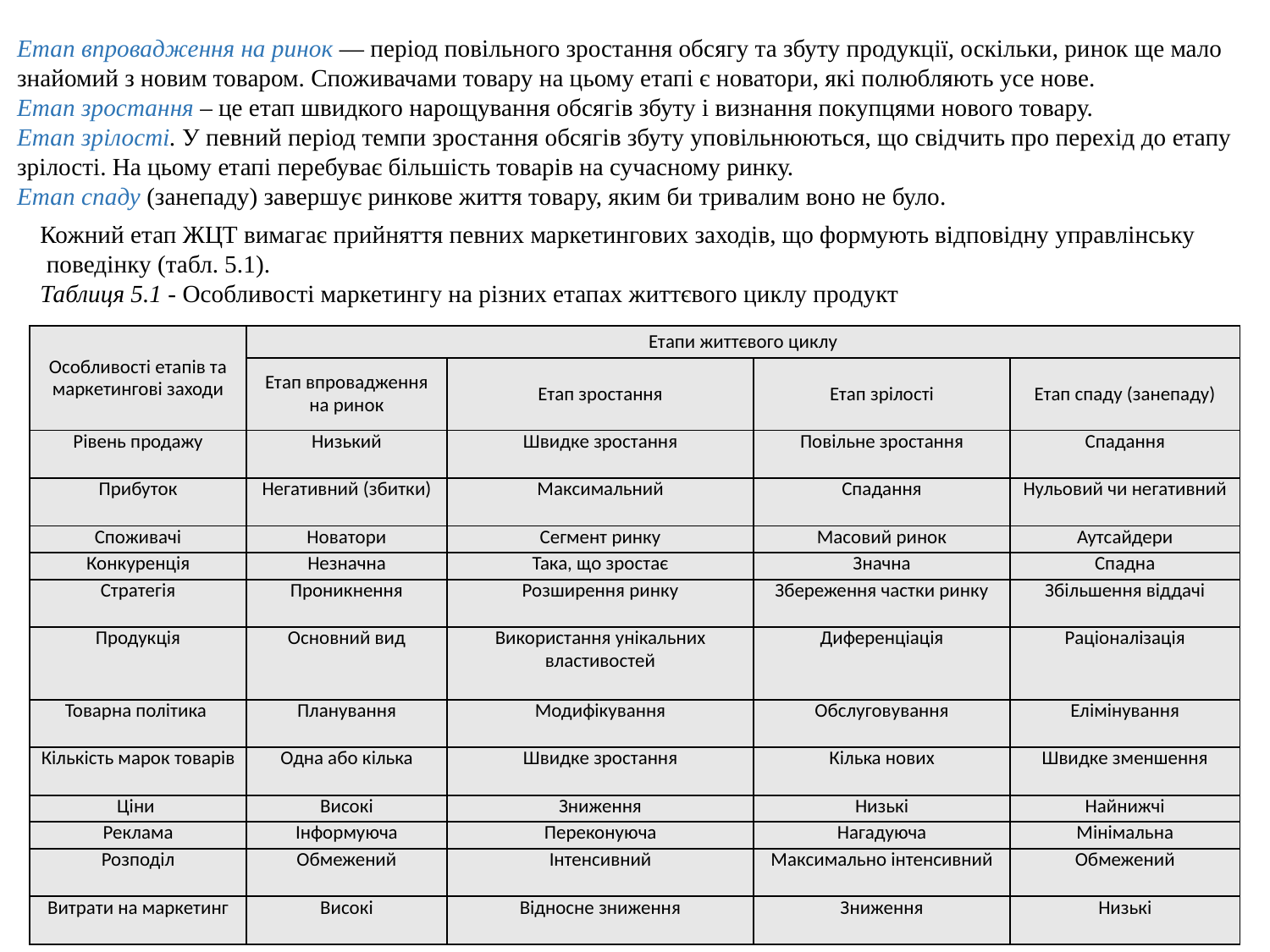

Етап впровадження на ринок — період повільного зростання обсягу та збуту продукції, оскільки, ринок ще мало знайомий з новим товаром. Споживачами товару на цьому етапі є новатори, які полюбляють усе нове.
Етап зростання – це етап швидкого нарощування обсягів збуту і визнання покупцями нового товару.
Етап зрілості. У певний період темпи зростання обсягів збуту уповільнюються, що свідчить про перехід до етапу зрілості. На цьому етапі перебуває більшість товарів на сучасному ринку.
Етап спаду (занепаду) завершує ринкове життя товару, яким би тривалим воно не було.
Кожний етап ЖЦТ вимагає прийняття певних маркетингових заходів, що формують відповідну управлінську
 поведінку (табл. 5.1).
Таблиця 5.1 - Особливості маркетингу на різних етапах життєвого циклу продукт

| Особливості етапів та маркетингові заходи | Етапи життєвого циклу |  |  |  |
| --- | --- | --- | --- | --- |
|  | Етап впровадження на ринок | Етап зростання | Етап зрілості | Етап спаду (занепаду) |
| Рівень продажу | Низький | Швидке зростання | Повільне зростання | Спадання |
| Прибуток | Негативний (збитки) | Максимальний | Спадання | Нульовий чи негативний |
| Споживачі | Новатори | Сегмент ринку | Масовий ринок | Аутсайдери |
| Конкуренція | Незначна | Така, що зростає | Значна | Спадна |
| Стратегія | Проникнення | Розширення ринку | Збереження частки ринку | Збільшення віддачі |
| Продукція | Основний вид | Використання унікальних властивостей | Диференціація | Раціоналізація |
| Товарна політика | Планування | Модифікування | Обслуговування | Елімінування |
| Кількість марок товарів | Одна або кілька | Швидке зростання | Кілька нових | Швидке зменшення |
| Ціни | Високі | Зниження | Низькі | Найнижчі |
| Реклама | Інформуюча | Переконуюча | Нагадуюча | Мінімальна |
| Розподіл | Обмежений | Інтенсивний | Максимально інтенсивний | Обмежений |
| Витрати на маркетинг | Високі | Відносне зниження | Зниження | Низькі |